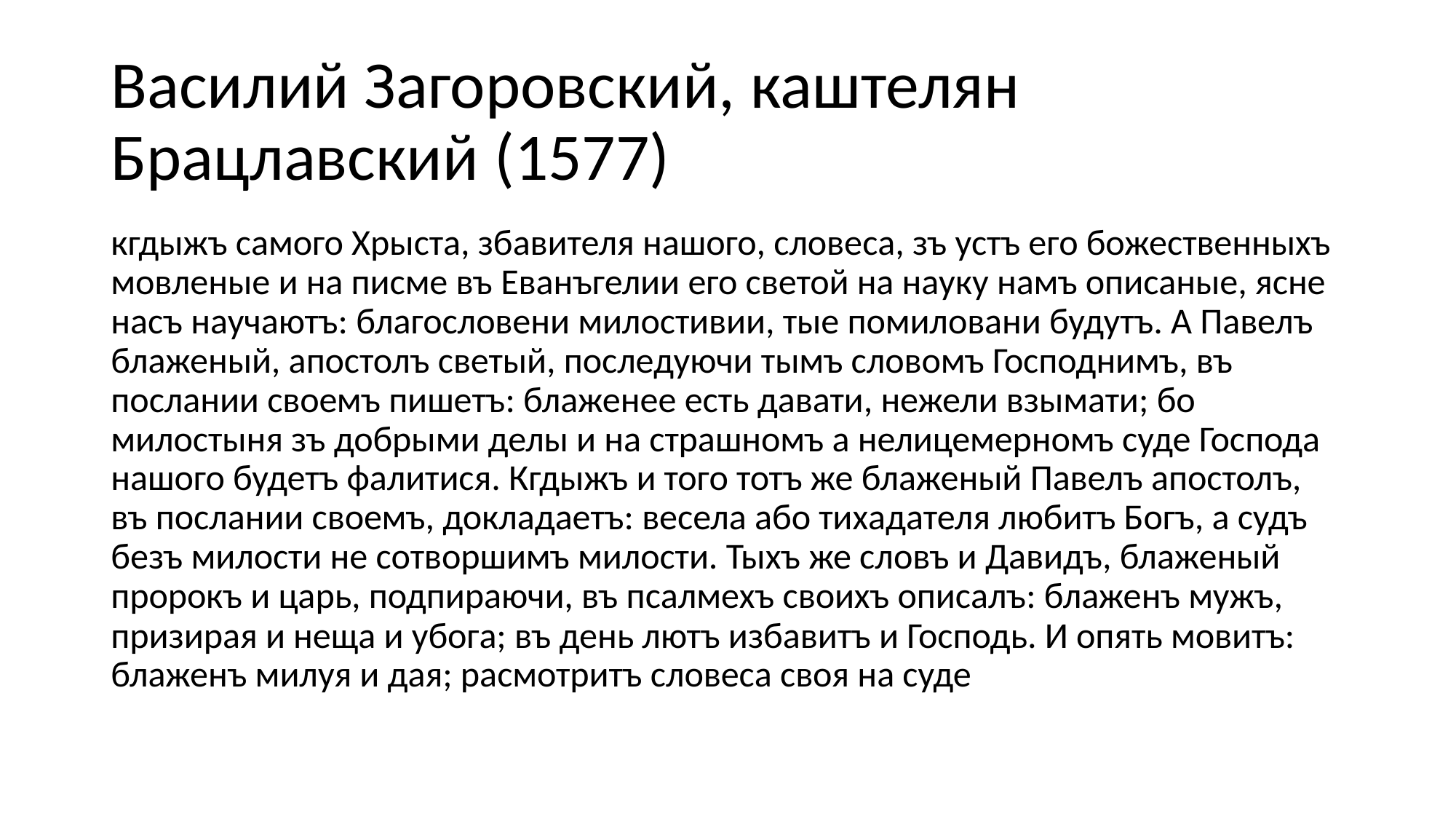

# Василий Загоровский, каштелян Брацлавский (1577)
кгдыжъ самого Хрыста, збавителя нашого, словеса, зъ устъ его божественныхъ мовленые и на писме въ Еванъгелии его светой на науку намъ описаные, ясне насъ научаютъ: благословени милостивии, тые помиловани будутъ. А Павелъ блаженый, апостолъ светый, последуючи тымъ словомъ Господнимъ, въ послании своемъ пишетъ: блаженее есть давати, нежели взымати; бо милостыня зъ добрыми делы и на страшномъ а нелицемерномъ суде Господа нашого будетъ фалитися. Кгдыжъ и того тотъ же блаженый Павелъ апостолъ, въ послании своемъ, докладаетъ: весела або тихадателя любитъ Богъ, а судъ безъ милости не сотворшимъ милости. Тыхъ же словъ и Давидъ, блаженый пророкъ и царь, подпираючи, въ псалмехъ своихъ описалъ: блаженъ мужъ, призирая и неща и убога; въ день лютъ избавитъ и Господь. И опять мовитъ: блаженъ милуя и дая; расмотритъ словеса своя на суде